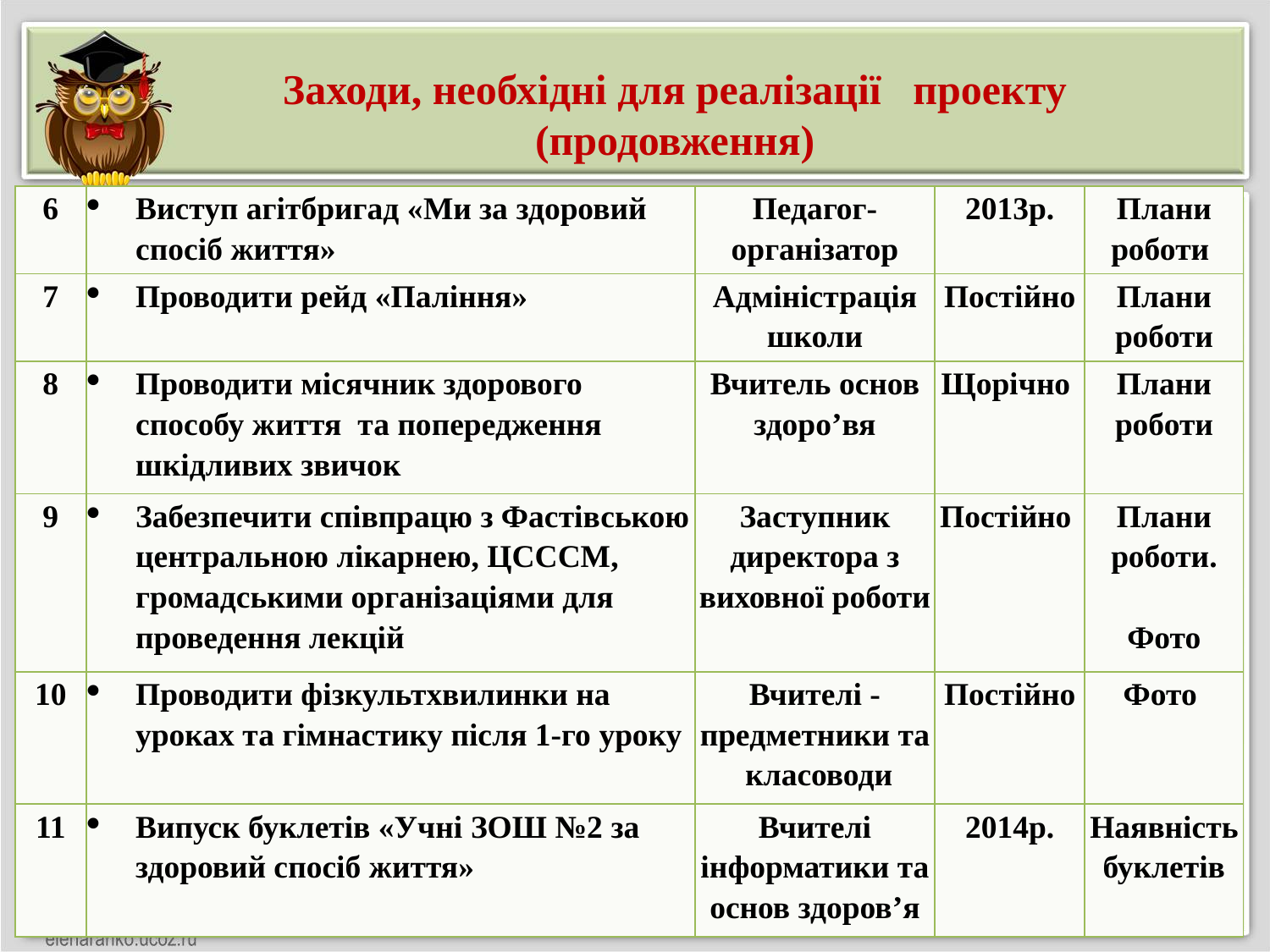

Заходи, необхідні для реалізації   проекту
(продовження)
| 6 | Виступ агітбригад «Ми за здоровий спосіб життя» | Педагог-організатор | 2013р. | Плани роботи |
| --- | --- | --- | --- | --- |
| 7 | Проводити рейд «Паління» | Адміністрація школи | Постійно | Плани роботи |
| 8 | Проводити місячник здорового способу життя та попередження шкідливих звичок | Вчитель основ здоро’вя | Щорічно | Плани роботи |
| 9 | Забезпечити співпрацю з Фастівською центральною лікарнею, ЦСССМ, громадськими організаціями для проведення лекцій | Заступник директора з виховної роботи | Постійно | Плани роботи.   Фото |
| 10 | Проводити фізкультхвилинки на уроках та гімнастику після 1-го уроку | Вчителі -предметники та класоводи | Постійно | Фото |
| 11 | Випуск буклетів «Учні ЗОШ №2 за здоровий спосіб життя» | Вчителі інформатики та основ здоров’я | 2014р. | Наявність буклетів |